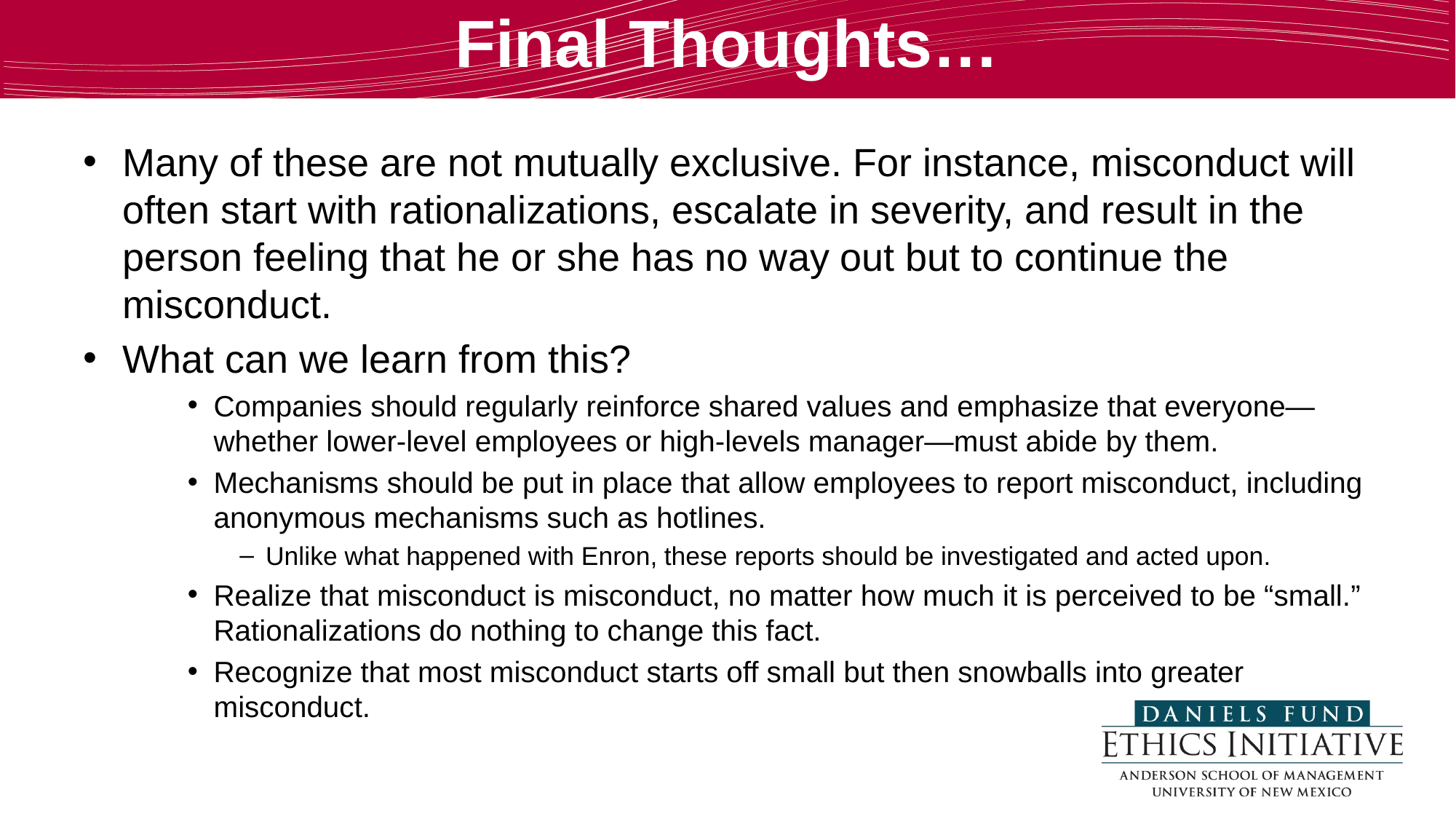

# Final Thoughts…
Many of these are not mutually exclusive. For instance, misconduct will often start with rationalizations, escalate in severity, and result in the person feeling that he or she has no way out but to continue the misconduct.
What can we learn from this?
Companies should regularly reinforce shared values and emphasize that everyone—whether lower-level employees or high-levels manager—must abide by them.
Mechanisms should be put in place that allow employees to report misconduct, including anonymous mechanisms such as hotlines.
Unlike what happened with Enron, these reports should be investigated and acted upon.
Realize that misconduct is misconduct, no matter how much it is perceived to be “small.” Rationalizations do nothing to change this fact.
Recognize that most misconduct starts off small but then snowballs into greater misconduct.